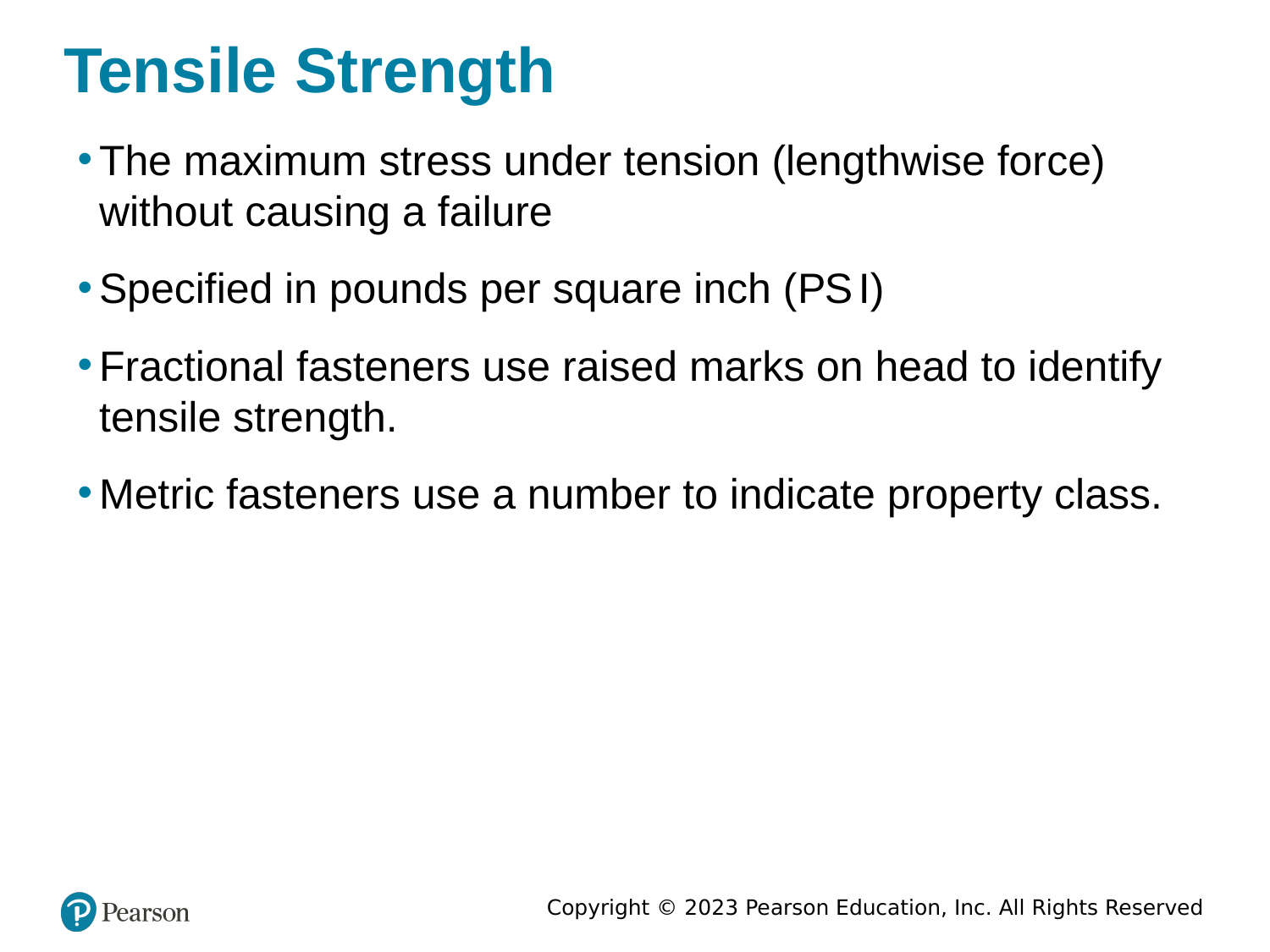

# Tensile Strength
The maximum stress under tension (lengthwise force) without causing a failure
Specified in pounds per square inch (P S I)
Fractional fasteners use raised marks on head to identify tensile strength.
Metric fasteners use a number to indicate property class.